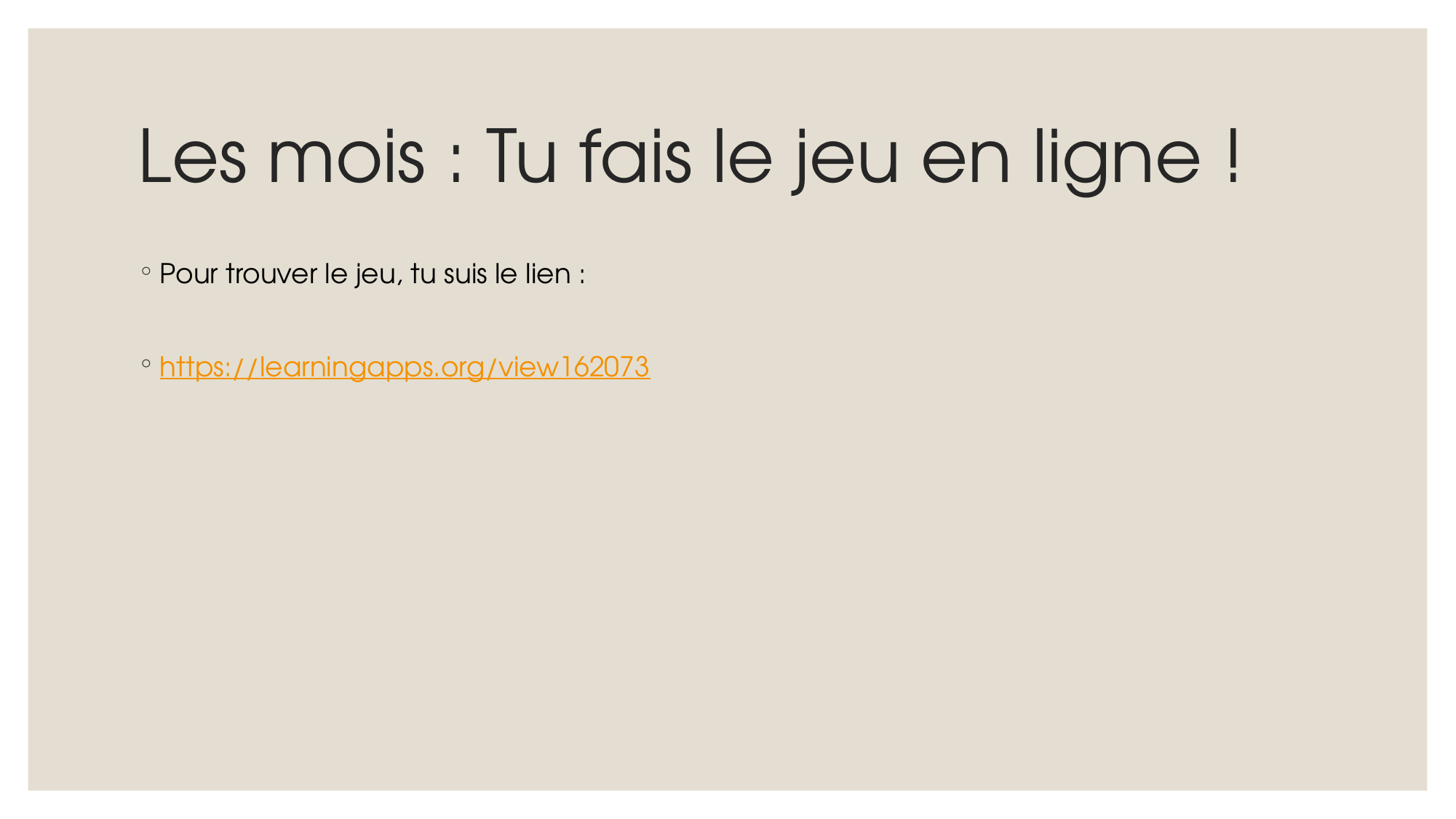

# Les mois : Tu fais le jeu en ligne !
Pour trouver le jeu, tu suis le lien :

https://learningapps.org/view162073